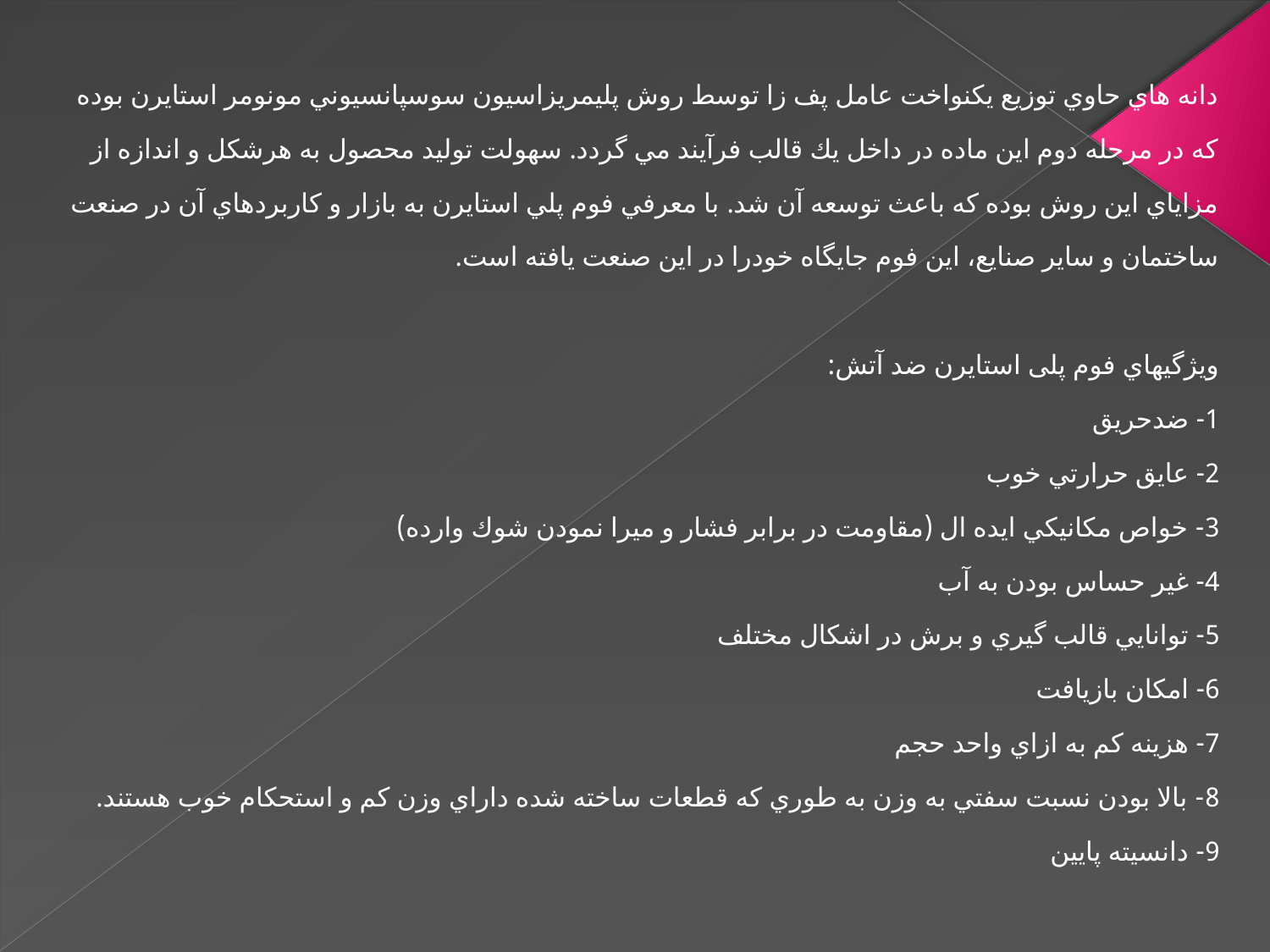

دانه هاي حاوي توزيع يكنواخت عامل پف زا توسط روش پليمريزاسيون سوسپانسيوني مونومر استايرن بوده كه در مرحله دوم اين ماده در داخل يك قالب فرآيند مي گردد. سهولت توليد محصول به هرشكل و اندازه از مزاياي اين روش بوده كه باعث توسعه آن شد. با معرفي فوم پلي استايرن به بازار و كاربردهاي آن در صنعت ساختمان و ساير صنايع، اين فوم جايگاه خودرا در اين صنعت يافته است.
ویژگیهاي فوم پلی استایرن ضد آتش:
1- ضدحريق
2- عايق حرارتي خوب
3- خواص مكانيكي ايده ال (مقاومت در برابر فشار و ميرا نمودن شوك وارده)
4- غير حساس بودن به آب
5- توانايي قالب گيري و برش در اشكال مختلف
6- امكان بازيافت
7- هزينه كم به ازاي واحد حجم
8- بالا بودن نسبت سفتي به وزن به طوري كه قطعات ساخته شده داراي وزن كم و استحكام خوب هستند.
9- دانسيته پايين